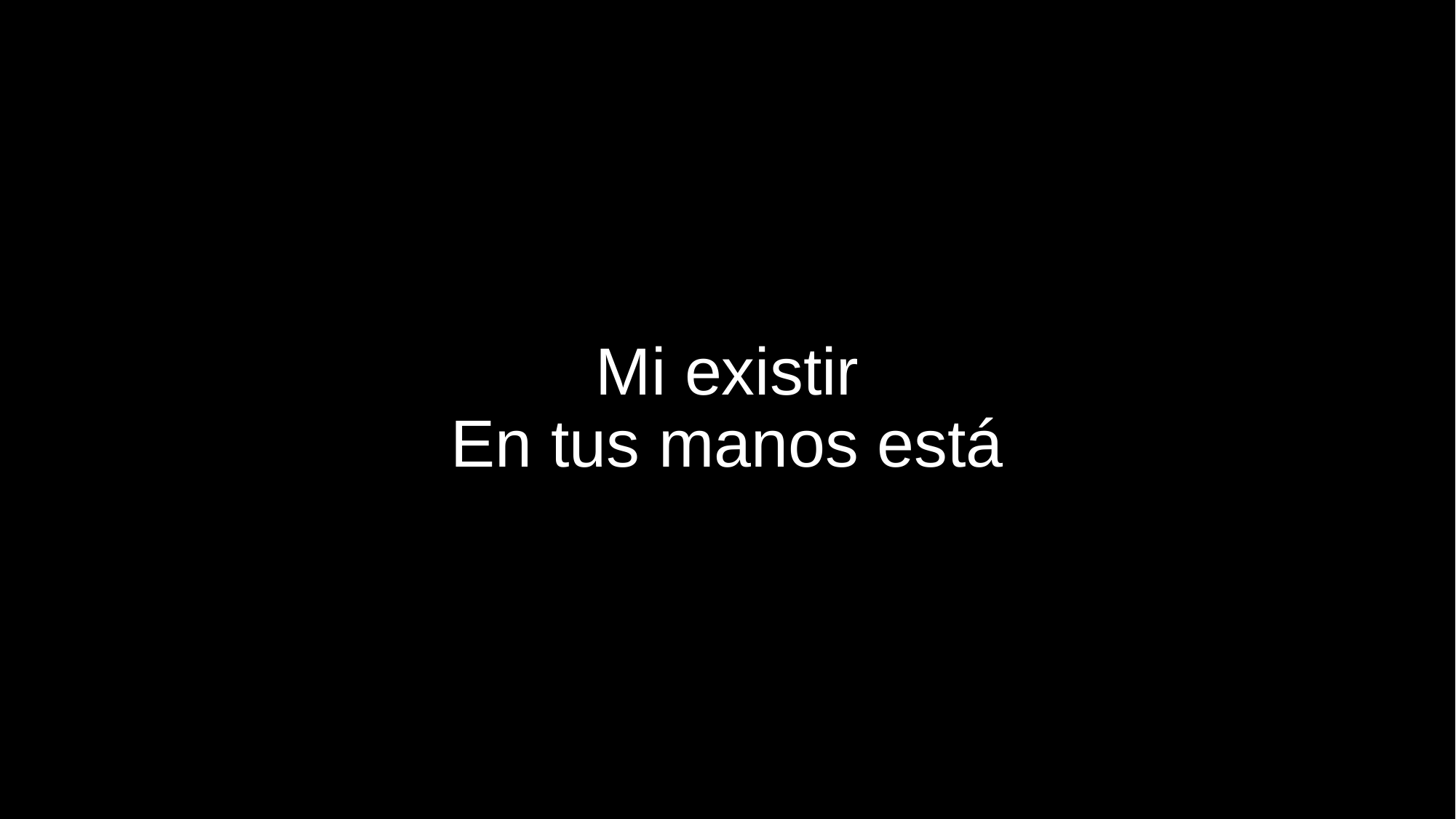

# Mi existir En tus manos está